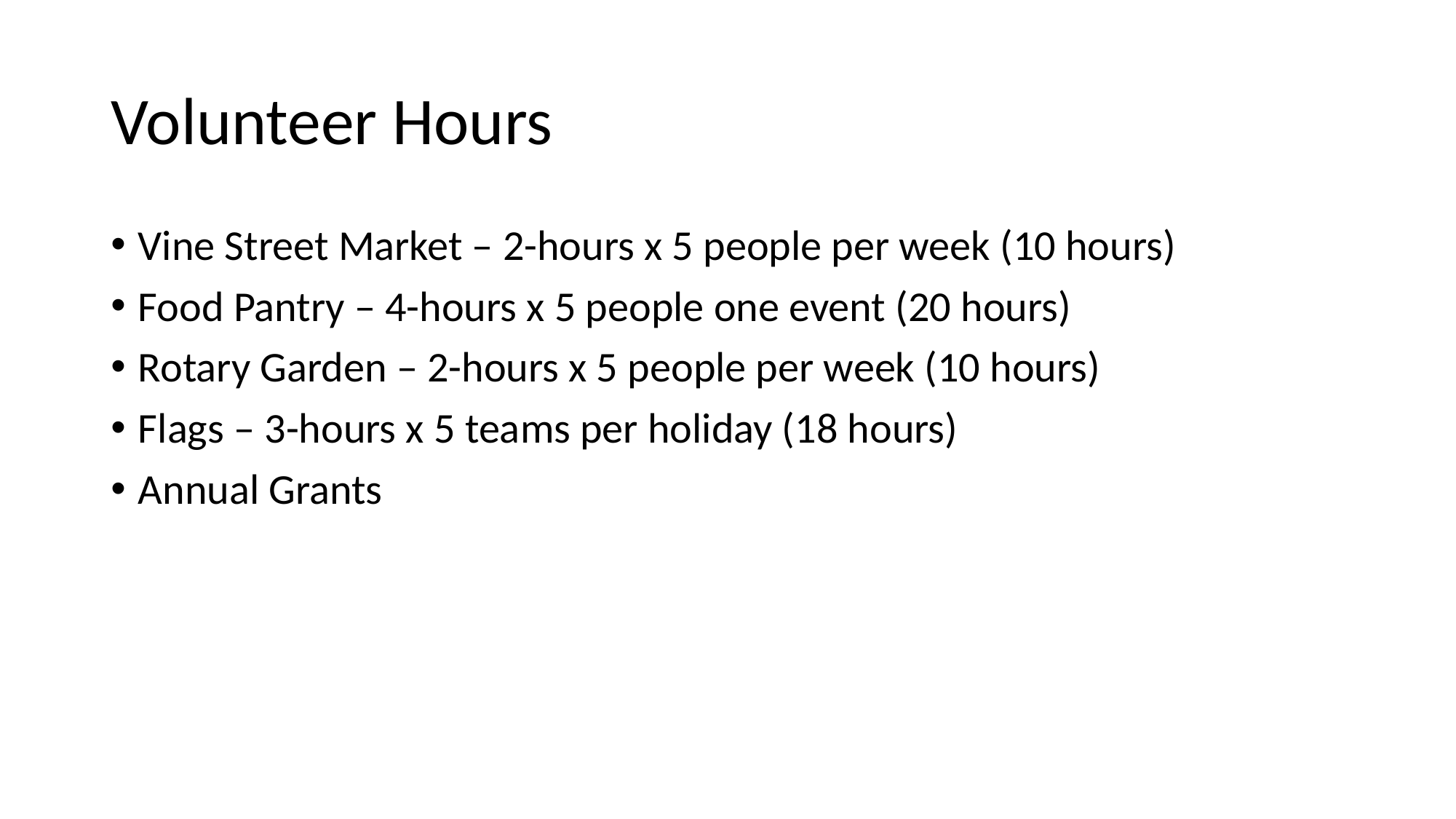

# Volunteer Hours
Vine Street Market – 2-hours x 5 people per week (10 hours)
Food Pantry – 4-hours x 5 people one event (20 hours)
Rotary Garden – 2-hours x 5 people per week (10 hours)
Flags – 3-hours x 5 teams per holiday (18 hours)
Annual Grants